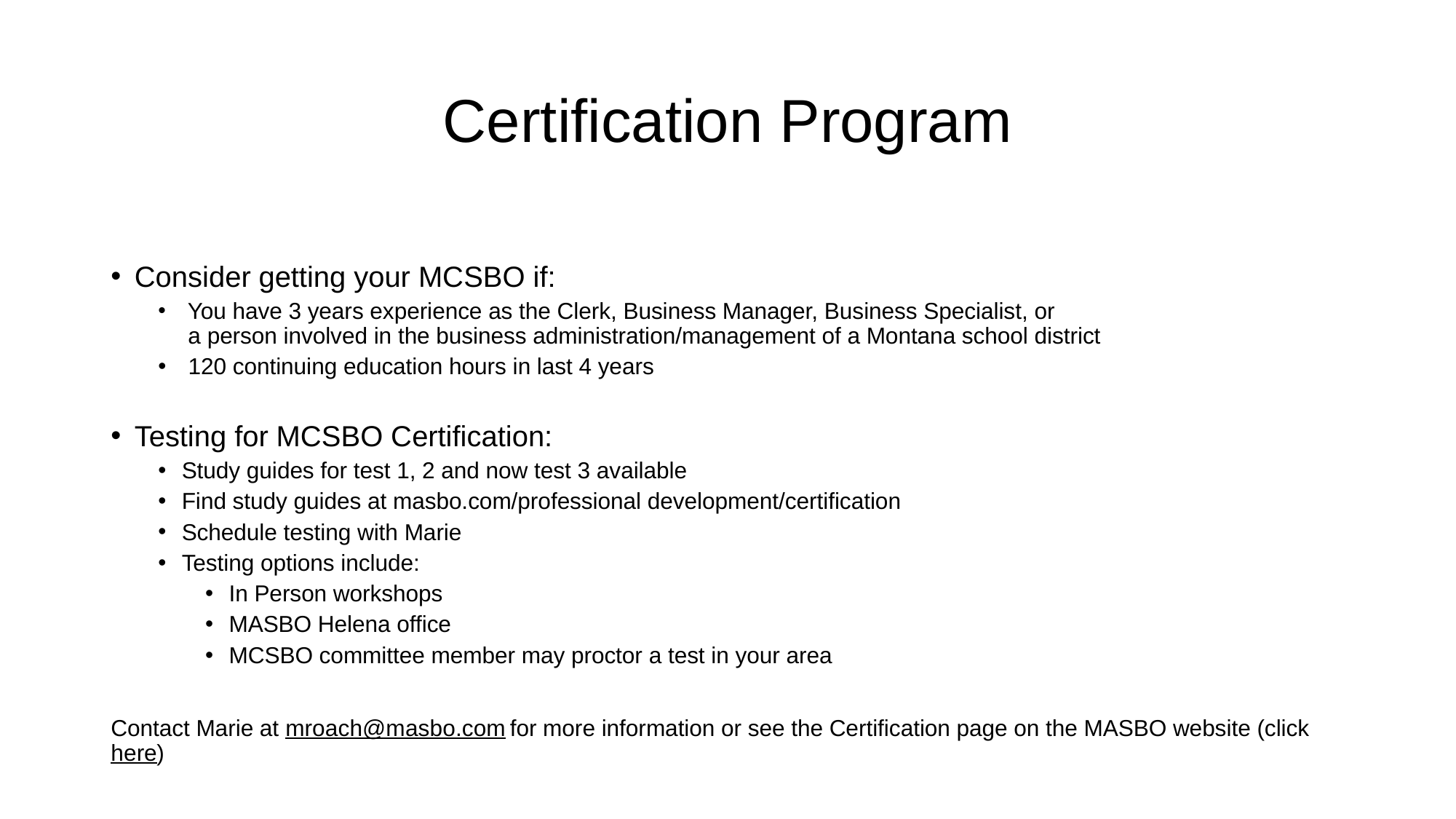

# Certification Program

Consider getting your MCSBO if:
 You have 3 years experience as the Clerk, Business Manager, Business Specialist, or
 a person involved in the business administration/management of a Montana school district
 120 continuing education hours in last 4 years

Testing for MCSBO Certification:
Study guides for test 1, 2 and now test 3 available
Find study guides at masbo.com/professional development/certification
Schedule testing with Marie
Testing options include:
In Person workshops
MASBO Helena office
MCSBO committee member may proctor a test in your area

Contact Marie at mroach@masbo.com for more information or see the Certification page on the MASBO website (click here)